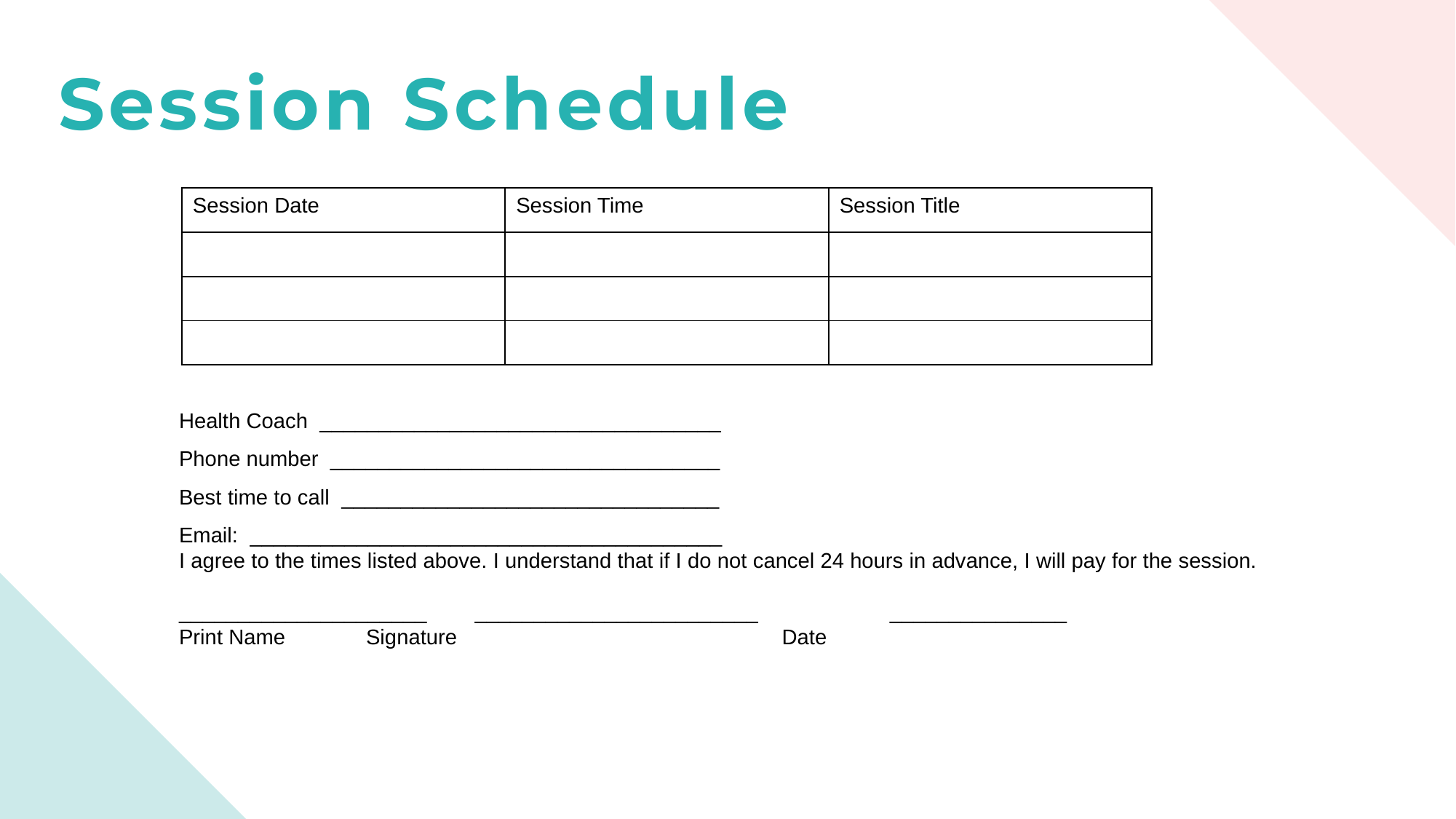

Session Schedule
| Session Date | Session Time | Session Title |
| --- | --- | --- |
|  |  |  |
|  |  |  |
|  |  |  |
Health Coach  __________________________________
Phone number  _________________________________
Best time to call  ________________________________
Email:  ________________________________________
I agree to the times listed above. I understand that if I do not cancel 24 hours in advance, I will pay for the session.

_____________________        ________________________                      _______________
Print Name	             Signature	                                              Date